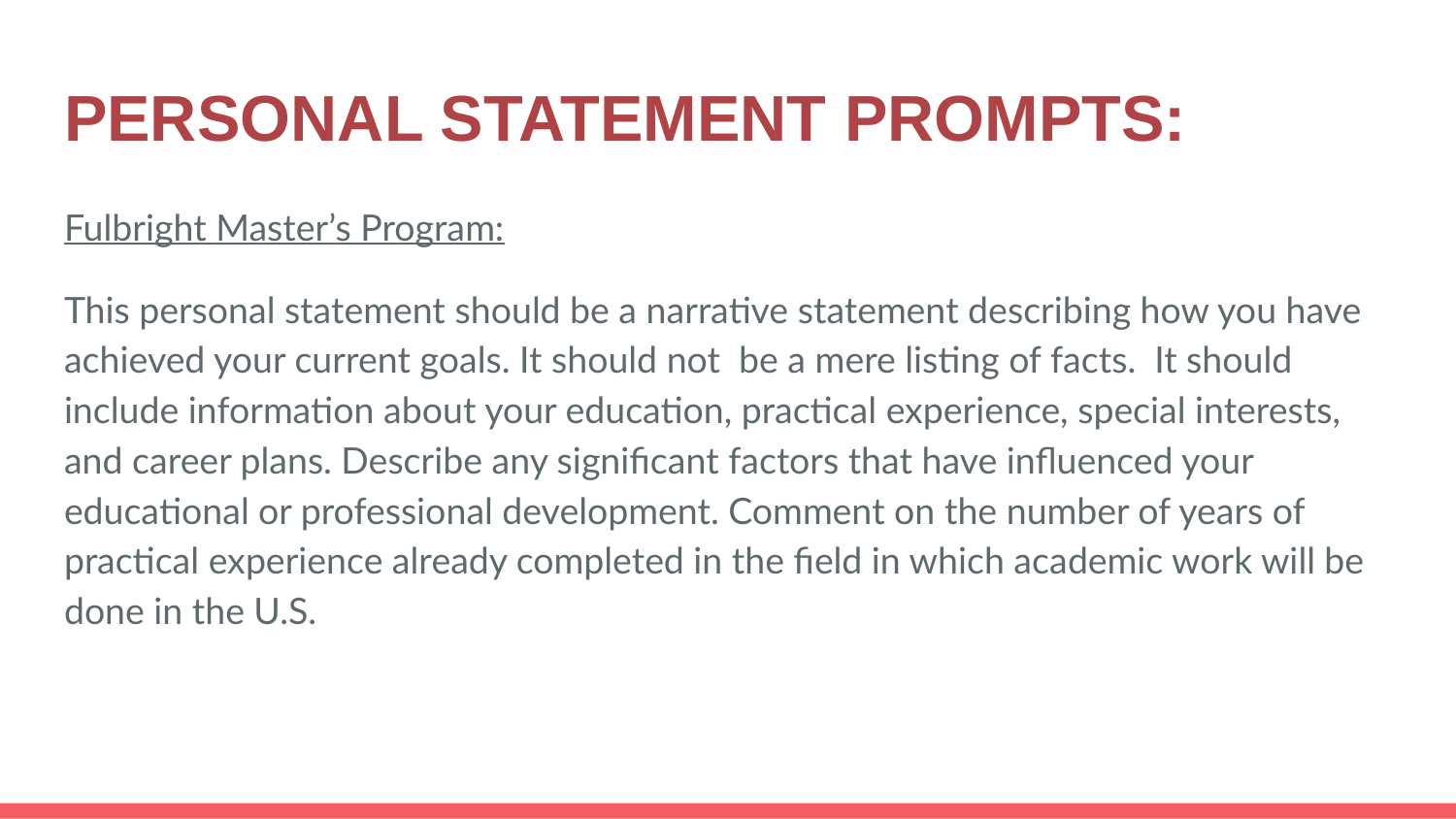

# PERSONAL STATEMENT PROMPTS:
Fulbright Master’s Program:
This personal statement should be a narrative statement describing how you have achieved your current goals. It should not  be a mere listing of facts.  It should include information about your education, practical experience, special interests, and career plans. Describe any significant factors that have influenced your educational or professional development. Comment on the number of years of practical experience already completed in the field in which academic work will be done in the U.S.